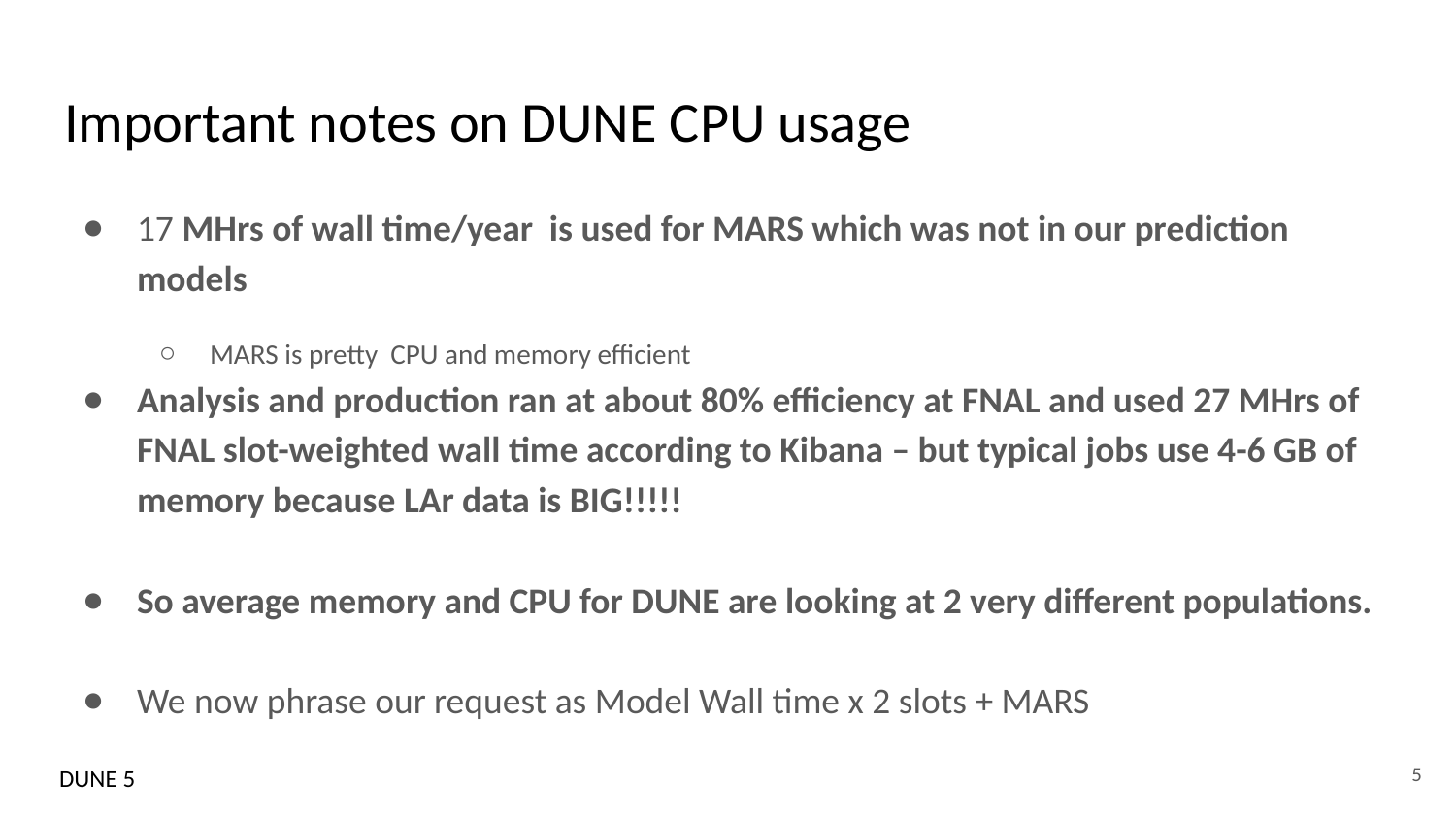

# Important notes on DUNE CPU usage
17 MHrs of wall time/year  is used for MARS which was not in our prediction models
MARS is pretty  CPU and memory efficient
Analysis and production ran at about 80% efficiency at FNAL and used 27 MHrs of FNAL slot-weighted wall time according to Kibana – but typical jobs use 4-6 GB of memory because LAr data is BIG!!!!!

So average memory and CPU for DUNE are looking at 2 very different populations.

We now phrase our request as Model Wall time x 2 slots + MARS
5